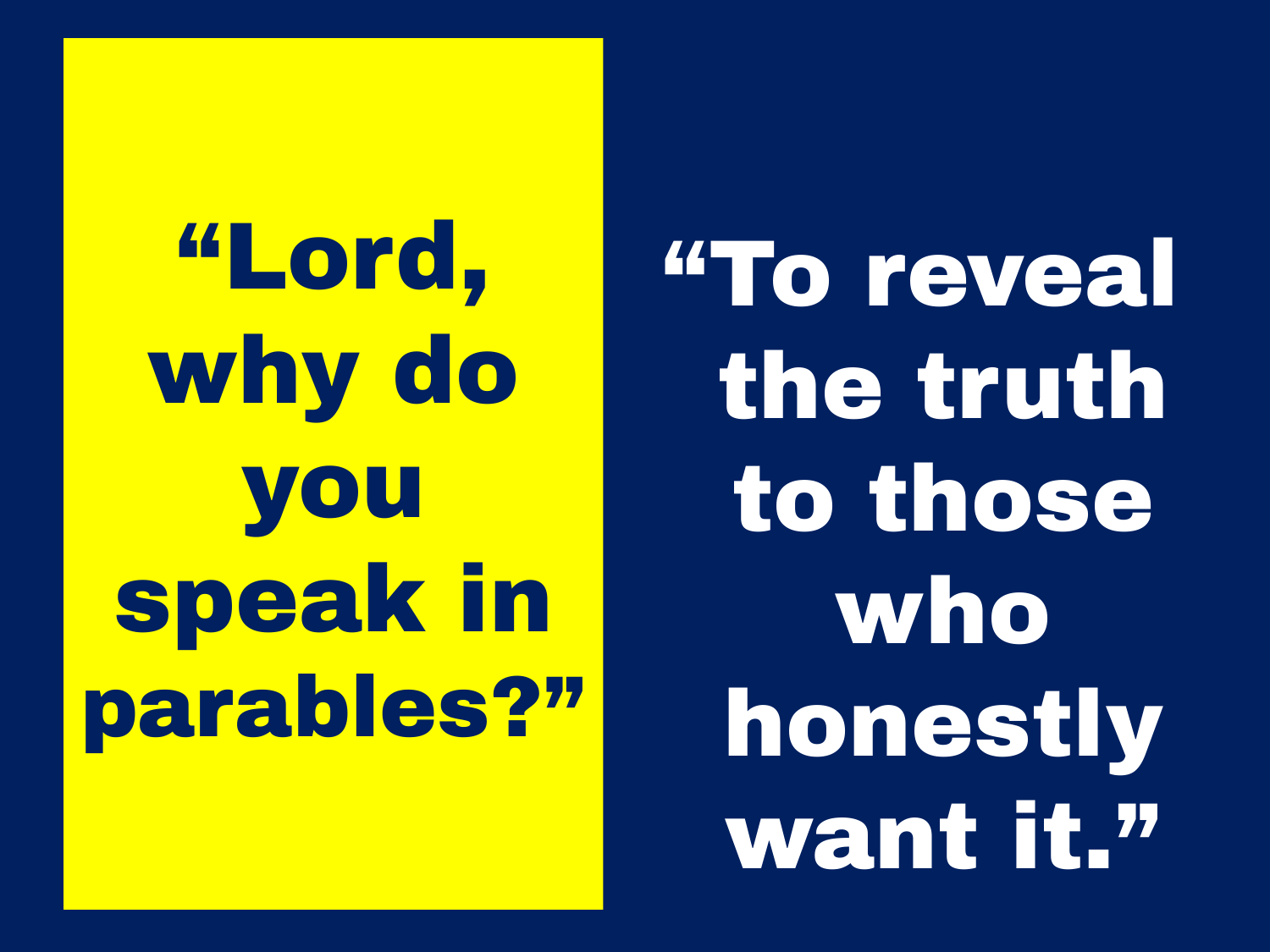

# “Lord, why do you speak in parables?”

“To reveal the truth to those who honestly want it.”